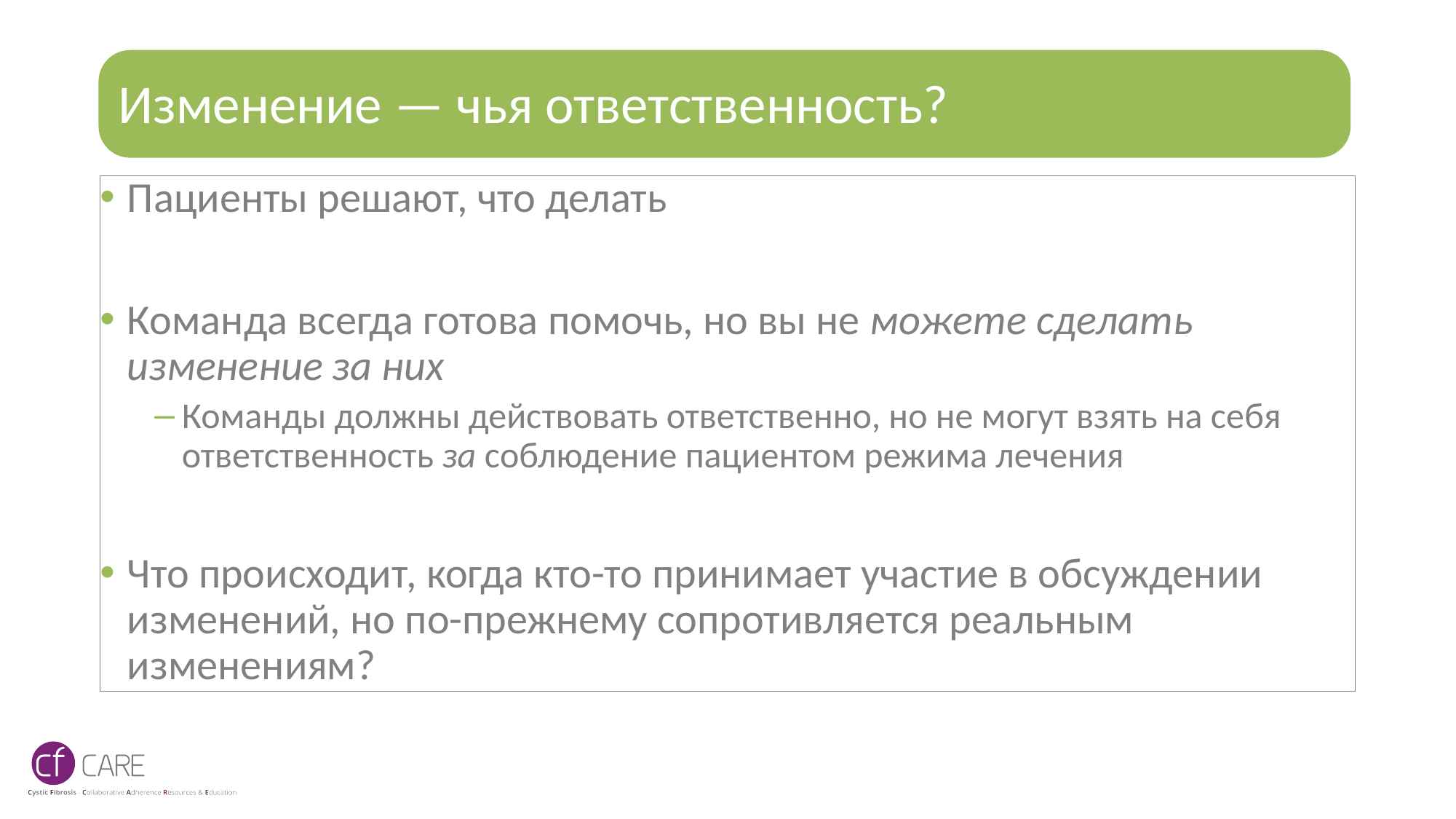

# Изменение — чья ответственность?
Пациенты решают, что делать

Команда всегда готова помочь, но вы не можете сделать изменение за них
Команды должны действовать ответственно, но не могут взять на себя ответственность за соблюдение пациентом режима лечения

Что происходит, когда кто-то принимает участие в обсуждении изменений, но по-прежнему сопротивляется реальным изменениям?